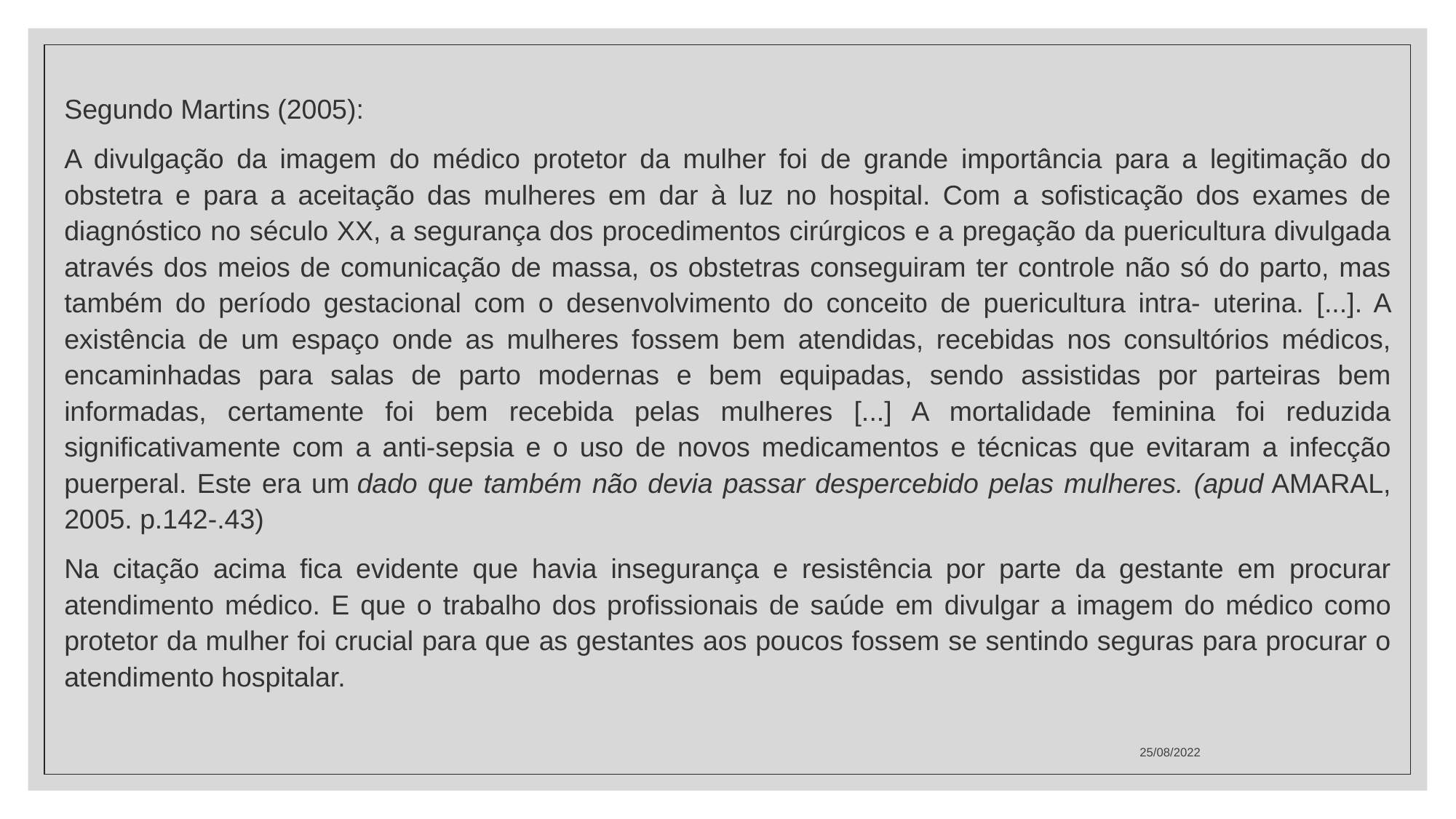

Segundo Martins (2005):
A divulgação da imagem do médico protetor da mulher foi de grande importância para a legitimação do obstetra e para a aceitação das mulheres em dar à luz no hospital. Com a sofisticação dos exames de diagnóstico no século XX, a segurança dos procedimentos cirúrgicos e a pregação da puericultura divulgada através dos meios de comunicação de massa, os obstetras conseguiram ter controle não só do parto, mas também do período gestacional com o desenvolvimento do conceito de puericultura intra- uterina. [...]. A existência de um espaço onde as mulheres fossem bem atendidas, recebidas nos consultórios médicos, encaminhadas para salas de parto modernas e bem equipadas, sendo assistidas por parteiras bem informadas, certamente foi bem recebida pelas mulheres [...] A mortalidade feminina foi reduzida significativamente com a anti-sepsia e o uso de novos medicamentos e técnicas que evitaram a infecção puerperal. Este era um dado que também não devia passar despercebido pelas mulheres. (apud AMARAL, 2005. p.142-.43)
Na citação acima fica evidente que havia insegurança e resistência por parte da gestante em procurar atendimento médico. E que o trabalho dos profissionais de saúde em divulgar a imagem do médico como protetor da mulher foi crucial para que as gestantes aos poucos fossem se sentindo seguras para procurar o atendimento hospitalar.

25/08/2022